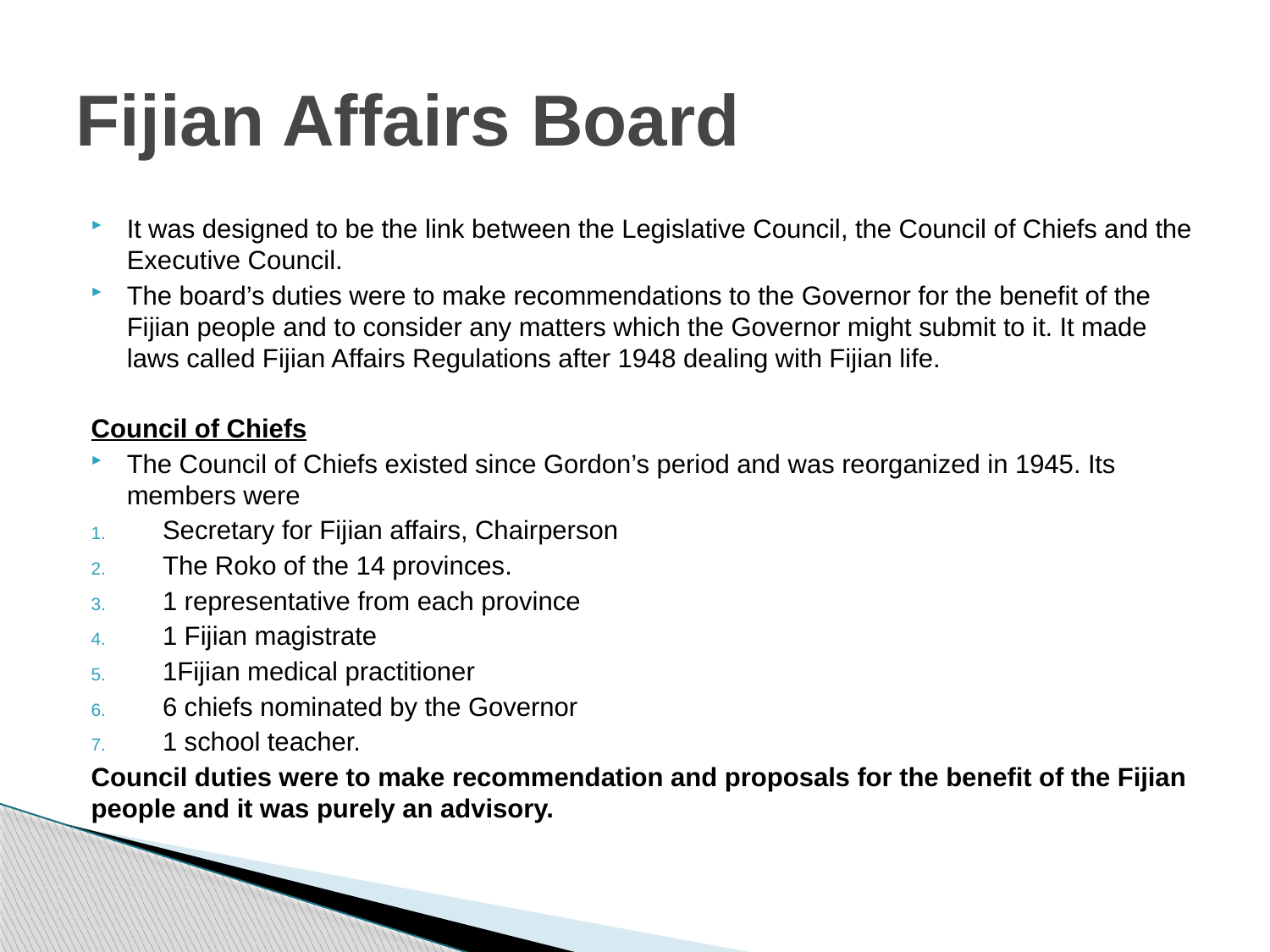

# Fijian Affairs Board
It was designed to be the link between the Legislative Council, the Council of Chiefs and the Executive Council.
The board’s duties were to make recommendations to the Governor for the benefit of the Fijian people and to consider any matters which the Governor might submit to it. It made laws called Fijian Affairs Regulations after 1948 dealing with Fijian life.

Council of Chiefs
The Council of Chiefs existed since Gordon’s period and was reorganized in 1945. Its members were
Secretary for Fijian affairs, Chairperson
The Roko of the 14 provinces.
1 representative from each province
1 Fijian magistrate
1Fijian medical practitioner
6 chiefs nominated by the Governor
1 school teacher.
Council duties were to make recommendation and proposals for the benefit of the Fijian people and it was purely an advisory.